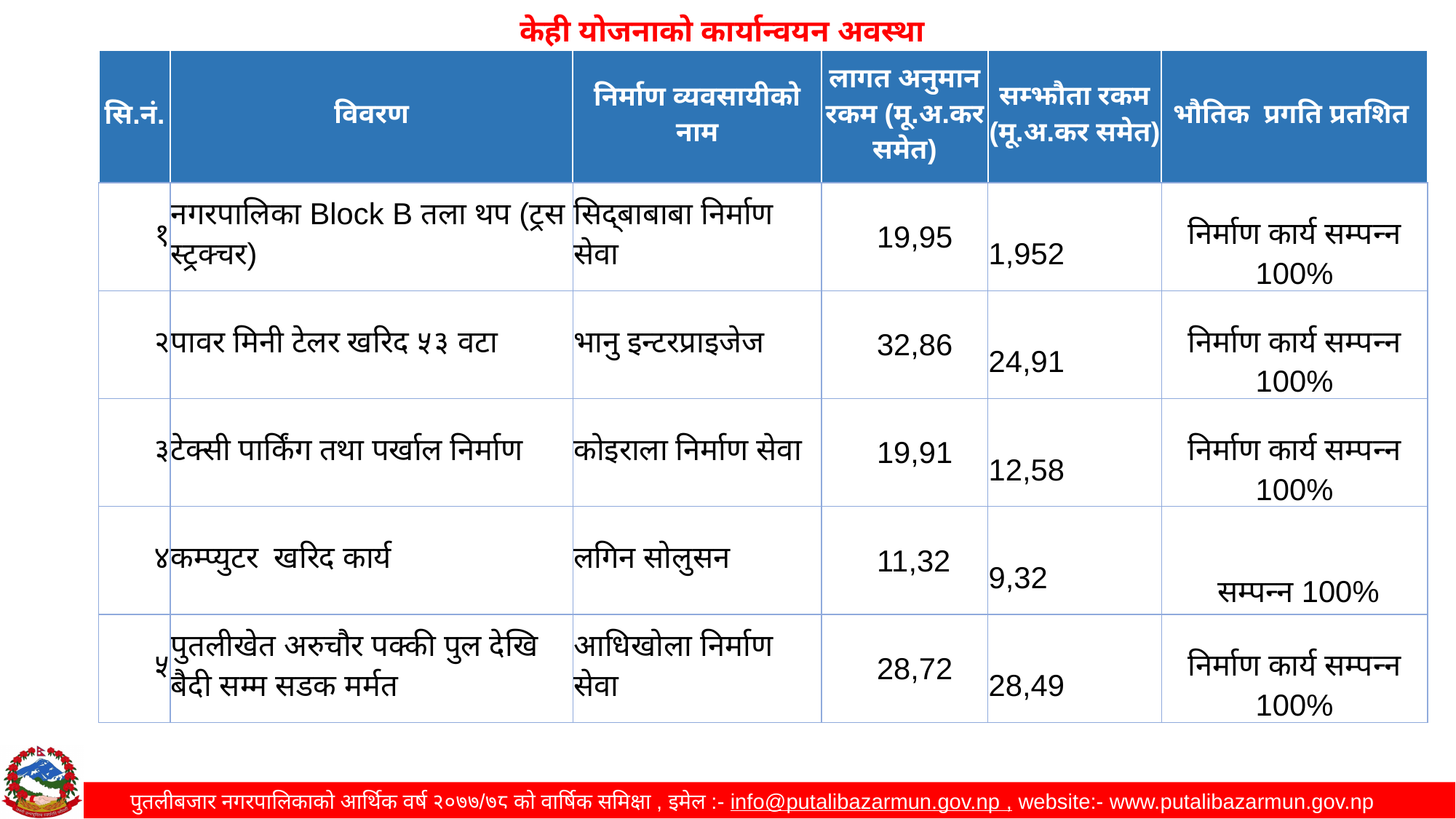

केही योजनाको कार्यान्वयन अवस्था
| सि.नं. | विवरण | निर्माण व्यवसायीको नाम | लागत अनुमान रकम (मू.अ.कर समेत) | सम्झौता रकम (मू.अ.कर समेत) | भौतिक प्रगति प्रतशित |
| --- | --- | --- | --- | --- | --- |
| १ | नगरपालिका Block B तला थप (ट्रस स्ट्रक्चर) | सिद्बाबाबा निर्माण सेवा | 19,95 | 1,952 | निर्माण कार्य सम्पन्न 100% |
| २ | पावर मिनी टेलर खरिद ५३ वटा | भानु इन्टरप्राइजेज | 32,86 | 24,91 | निर्माण कार्य सम्पन्न 100% |
| ३ | टेक्सी पार्किंग तथा पर्खाल निर्माण | कोइराला निर्माण सेवा | 19,91 | 12,58 | निर्माण कार्य सम्पन्न 100% |
| ४ | कम्प्युटर खरिद कार्य | लगिन सोलुसन | 11,32 | 9,32 | सम्पन्न 100% |
| ५ | पुतलीखेत अरुचौर पक्की पुल देखि बैदी सम्म सडक मर्मत | आधिखोला निर्माण सेवा | 28,72 | 28,49 | निर्माण कार्य सम्पन्न 100% |